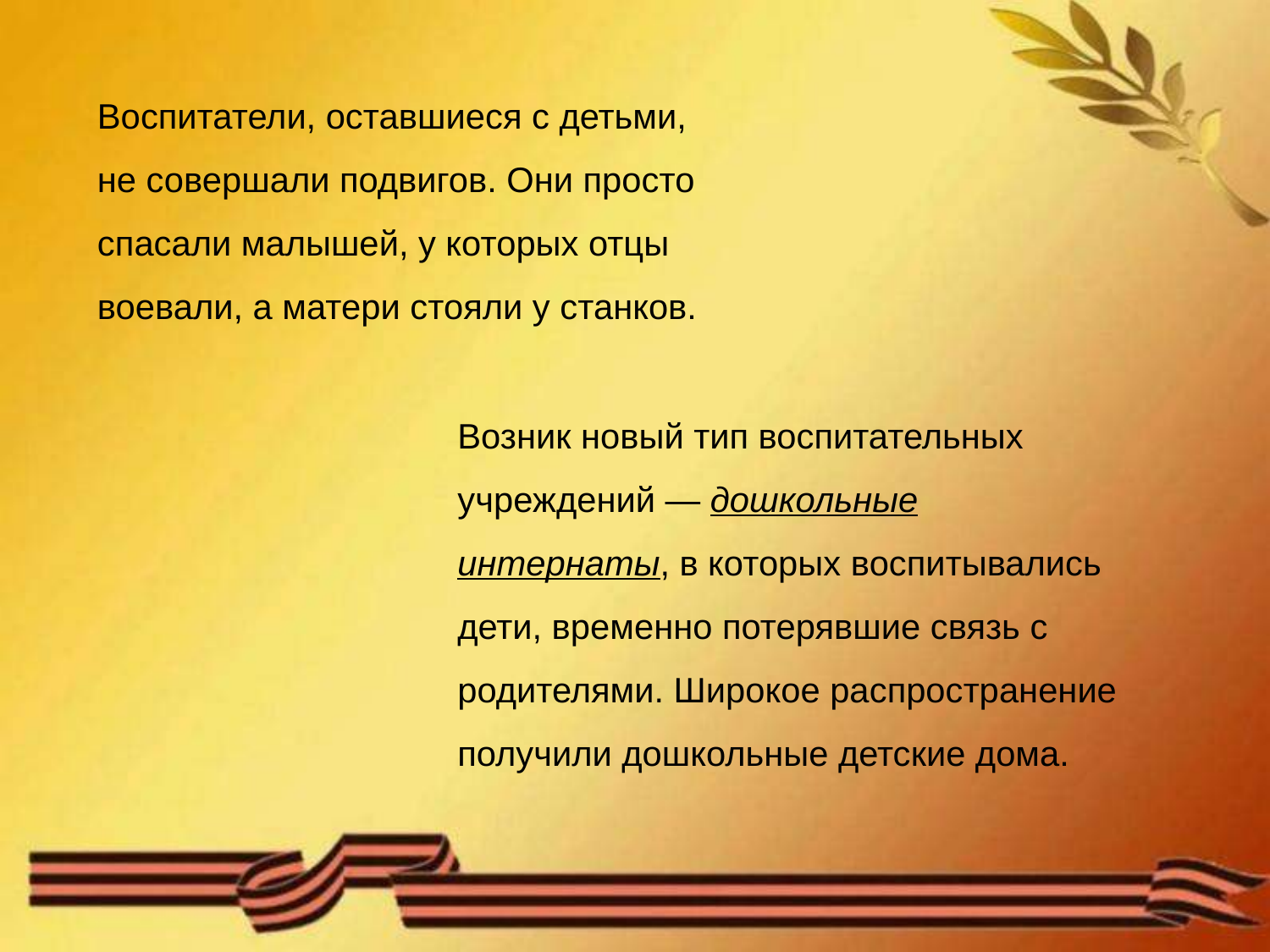

Воспитатели, оставшиеся с детьми, не совершали подвигов. Они просто спасали малышей, у которых отцы воевали, а матери стояли у станков.
Возник новый тип воспитательных учреждений — дошкольные интернаты, в которых воспитывались дети, временно потерявшие связь с родителями. Широкое распространение получили дошкольные детские дома.